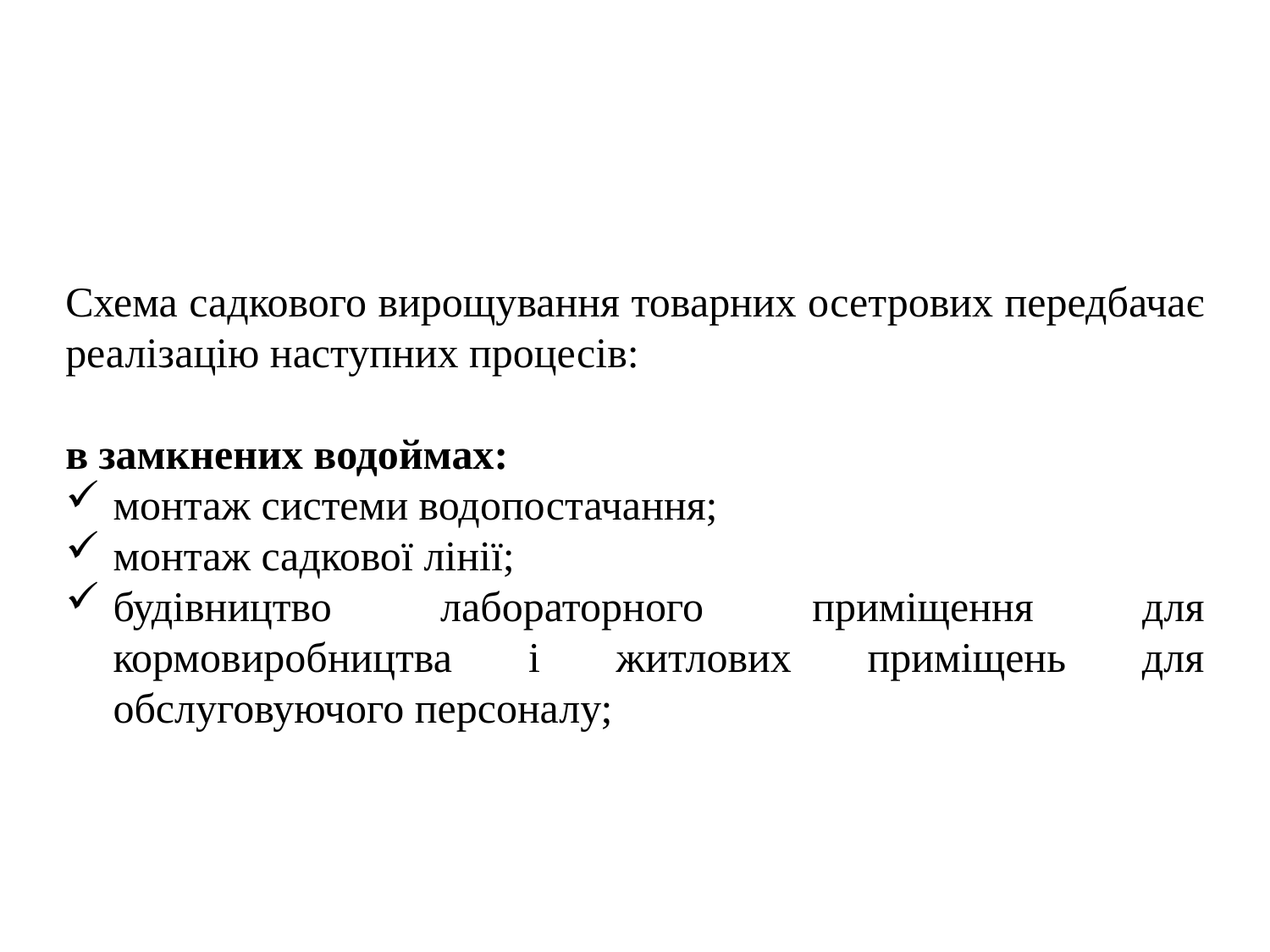

Схема садкового вирощування товарних осетрових передбачає реалізацію наступних процесів:

в замкнених водоймах:
монтаж системи водопостачання;
монтаж садкової лінії;
будівництво лабораторного приміщення для кормовиробництва і житлових приміщень для обслуговуючого персоналу;